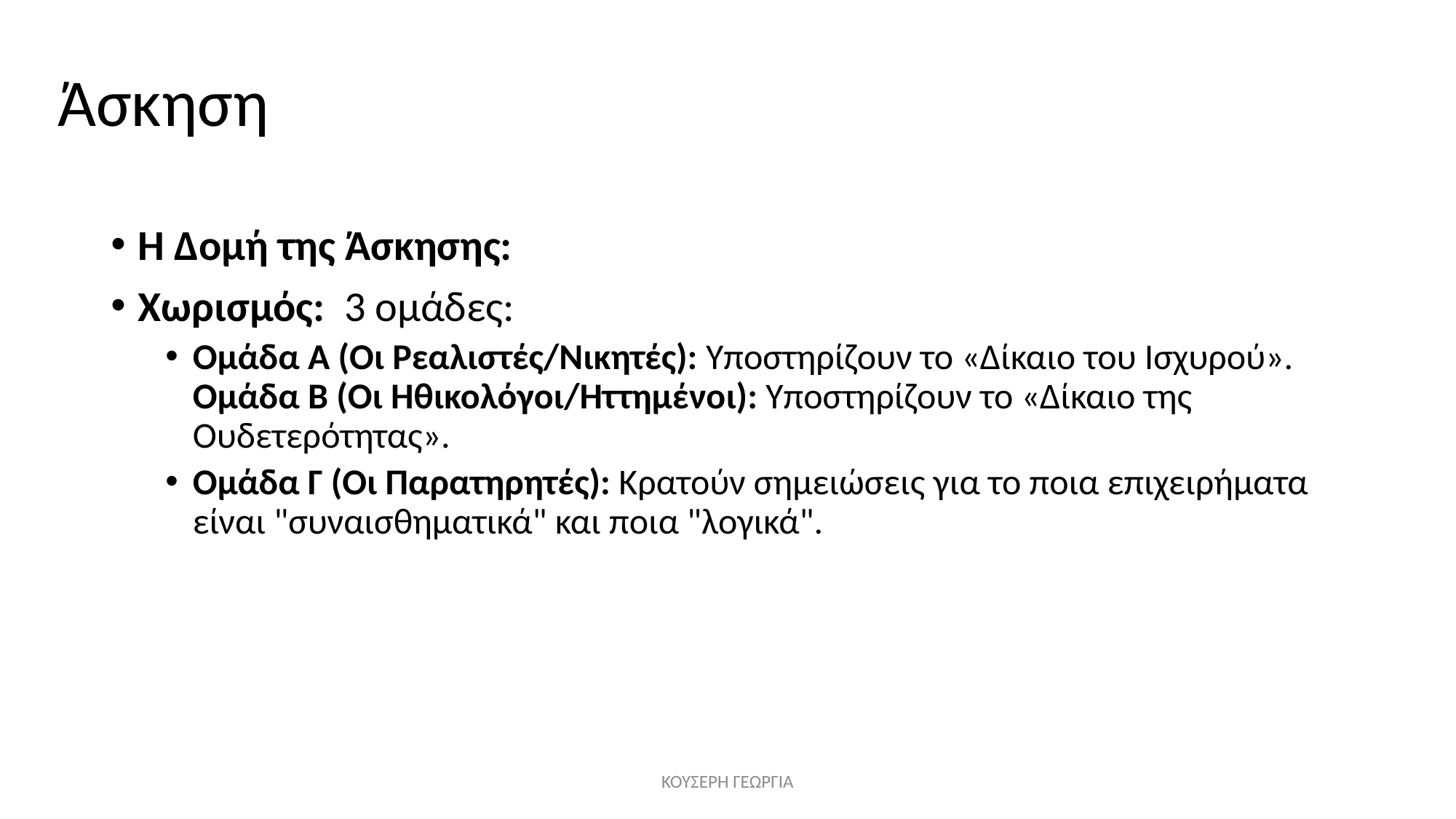

# Άσκηση
Η Δομή της Άσκησης:
Χωρισμός:  3 ομάδες:
Ομάδα Α (Οι Ρεαλιστές/Νικητές): Υποστηρίζουν το «Δίκαιο του Ισχυρού». Ομάδα Β (Οι Ηθικολόγοι/Ηττημένοι): Υποστηρίζουν το «Δίκαιο της Ουδετερότητας».
Ομάδα Γ (Οι Παρατηρητές): Κρατούν σημειώσεις για το ποια επιχειρήματα είναι "συναισθηματικά" και ποια "λογικά".

ΚΟΥΣΕΡΗ ΓΕΩΡΓΙΑ